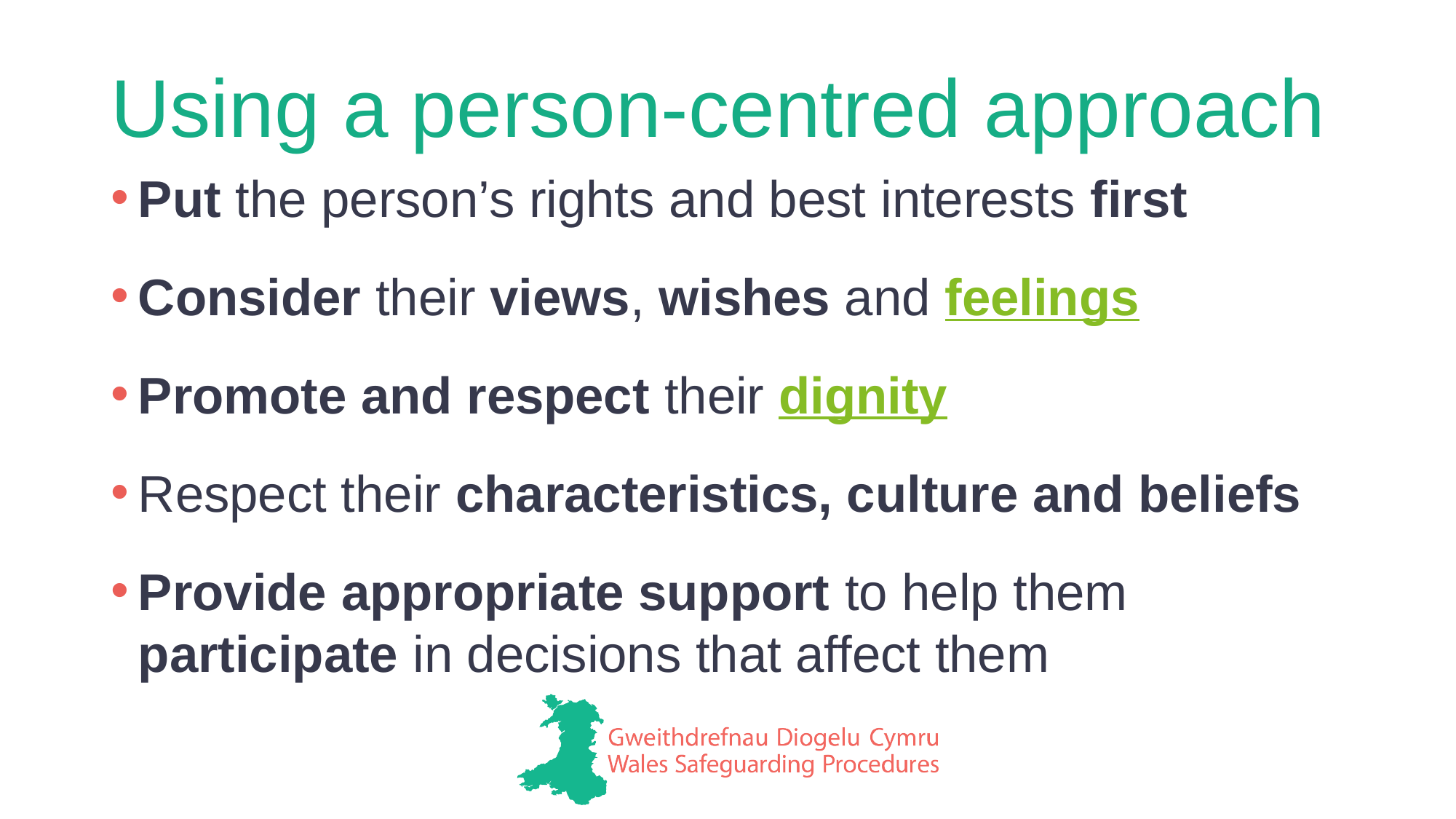

# Using a person-centred approach
Put the person’s rights and best interests first
Consider their views, wishes and feelings
Promote and respect their dignity
Respect their characteristics, culture and beliefs
Provide appropriate support to help them  participate in decisions that affect them